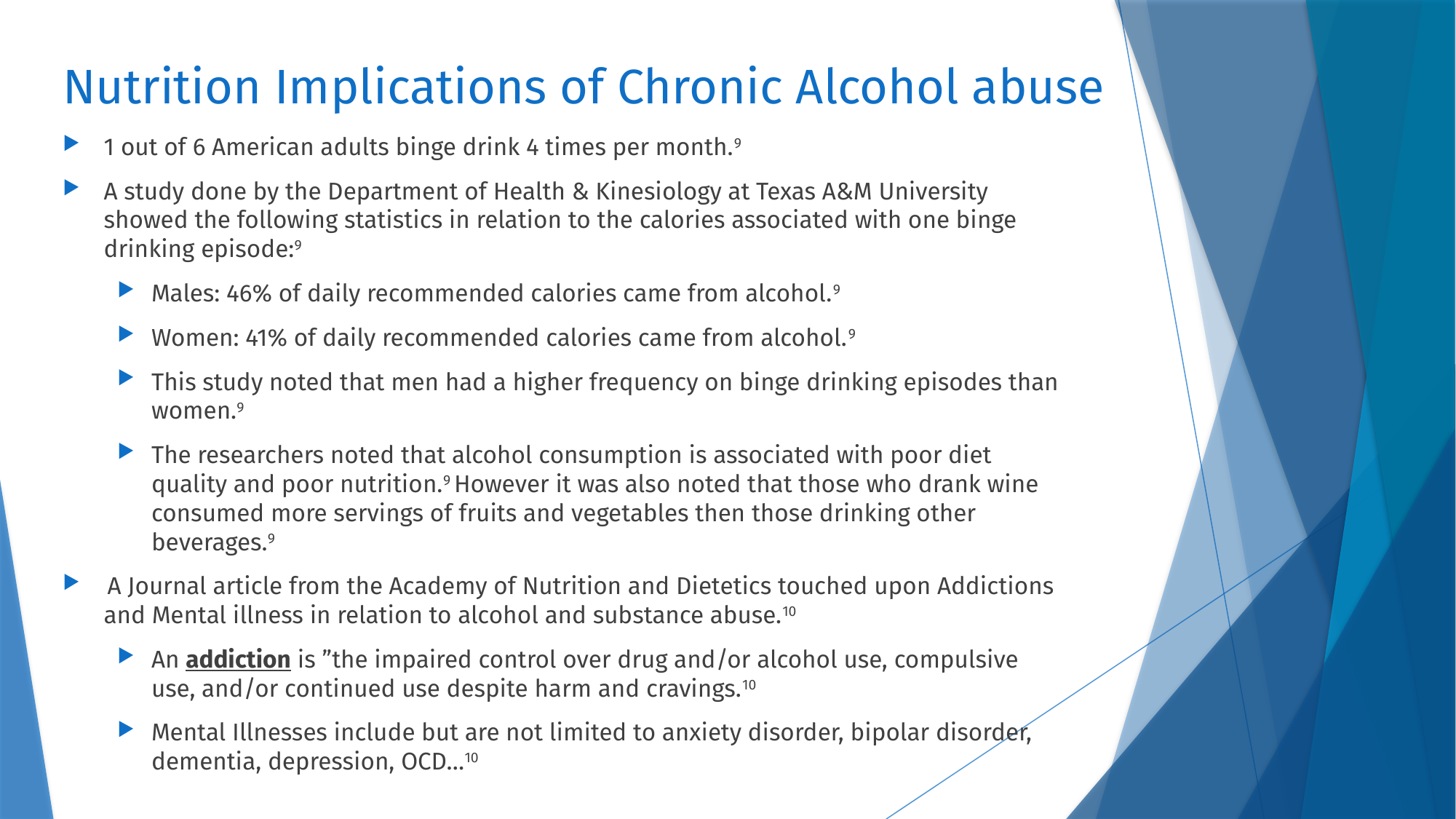

# Nutrition Implications of Chronic Alcohol abuse
1 out of 6 American adults binge drink 4 times per month.9
A study done by the Department of Health & Kinesiology at Texas A&M University showed the following statistics in relation to the calories associated with one binge drinking episode:9
Males: 46% of daily recommended calories came from alcohol.9
Women: 41% of daily recommended calories came from alcohol.9
This study noted that men had a higher frequency on binge drinking episodes than women.9
The researchers noted that alcohol consumption is associated with poor diet quality and poor nutrition.9 However it was also noted that those who drank wine consumed more servings of fruits and vegetables then those drinking other beverages.9
 A Journal article from the Academy of Nutrition and Dietetics touched upon Addictions and Mental illness in relation to alcohol and substance abuse.10
An addiction is ”the impaired control over drug and/or alcohol use, compulsive use, and/or continued use despite harm and cravings.10
Mental Illnesses include but are not limited to anxiety disorder, bipolar disorder, dementia, depression, OCD…10